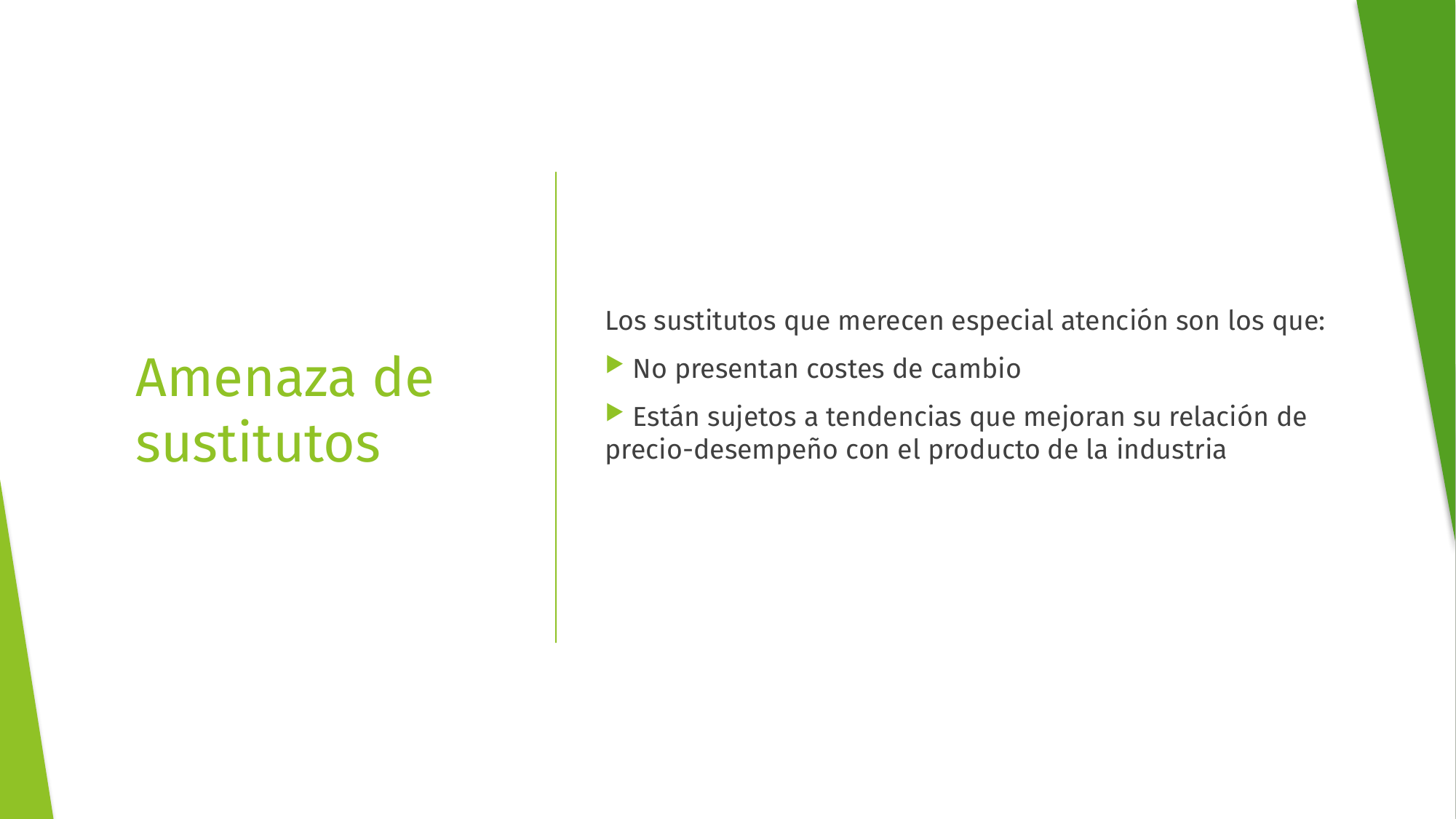

Los sustitutos que merecen especial atención son los que:
 No presentan costes de cambio
 Están sujetos a tendencias que mejoran su relación de precio-desempeño con el producto de la industria

# Amenaza de sustitutos